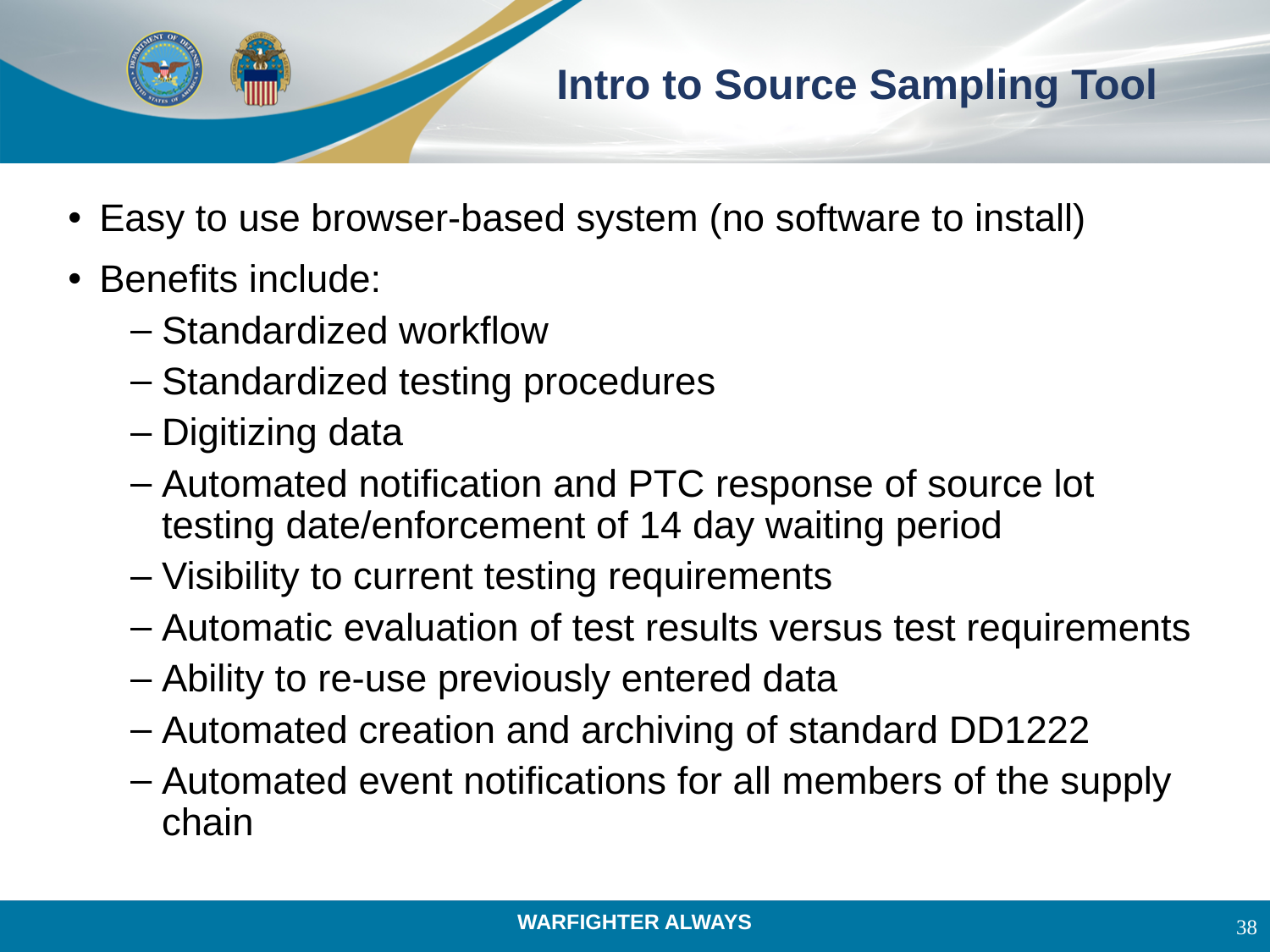

# Intro to Source Sampling Tool
Easy to use browser-based system (no software to install)
Benefits include:
Standardized workflow
Standardized testing procedures
Digitizing data
Automated notification and PTC response of source lot testing date/enforcement of 14 day waiting period
Visibility to current testing requirements
Automatic evaluation of test results versus test requirements
Ability to re-use previously entered data
Automated creation and archiving of standard DD1222
Automated event notifications for all members of the supply chain

38